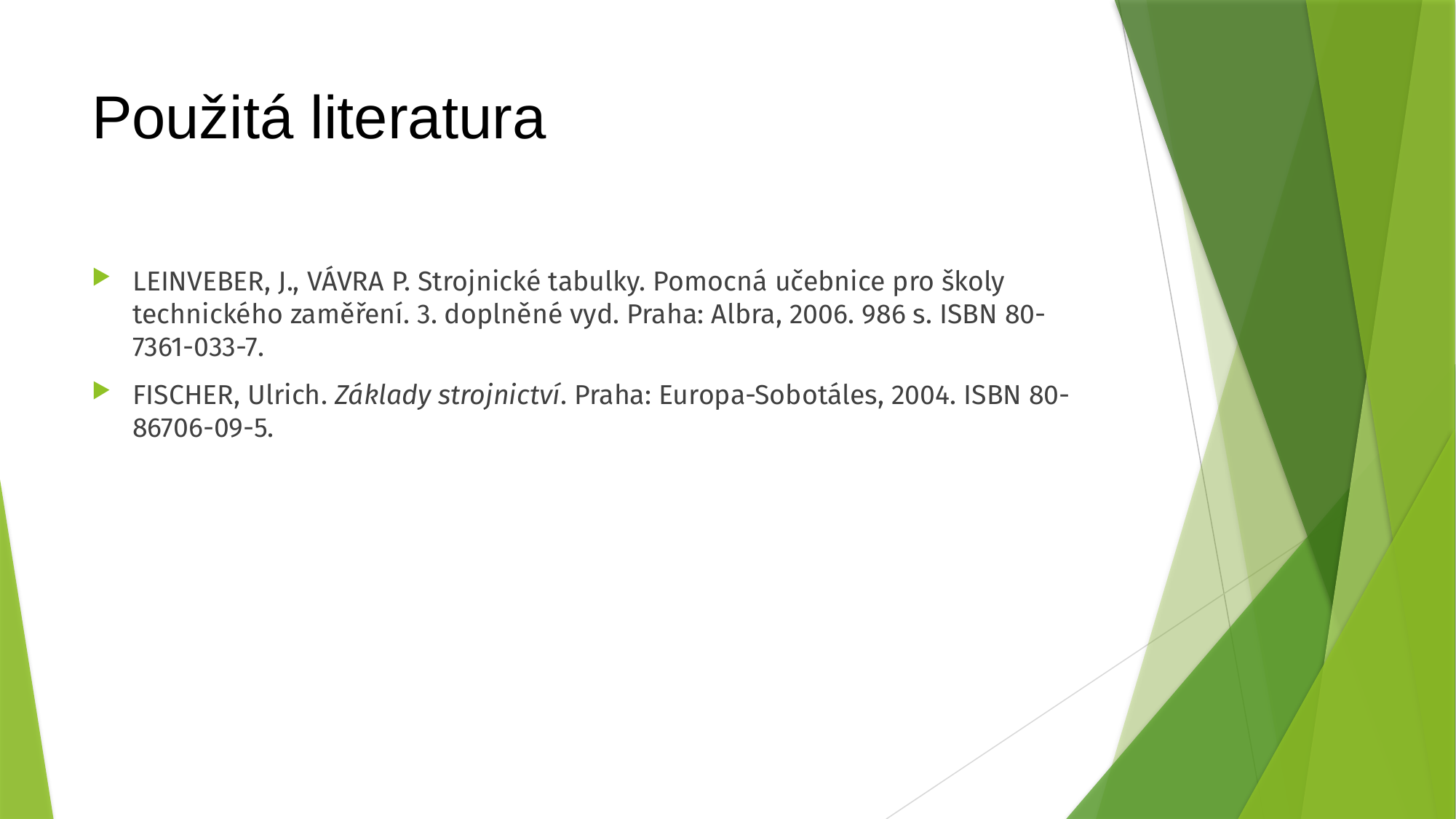

# Použitá literatura
LEINVEBER, J., VÁVRA P. Strojnické tabulky. Pomocná učebnice pro školy technického zaměření. 3. doplněné vyd. Praha: Albra, 2006. 986 s. ISBN 80-7361-033-7.
FISCHER, Ulrich. Základy strojnictví. Praha: Europa-Sobotáles, 2004. ISBN 80-86706-09-5.